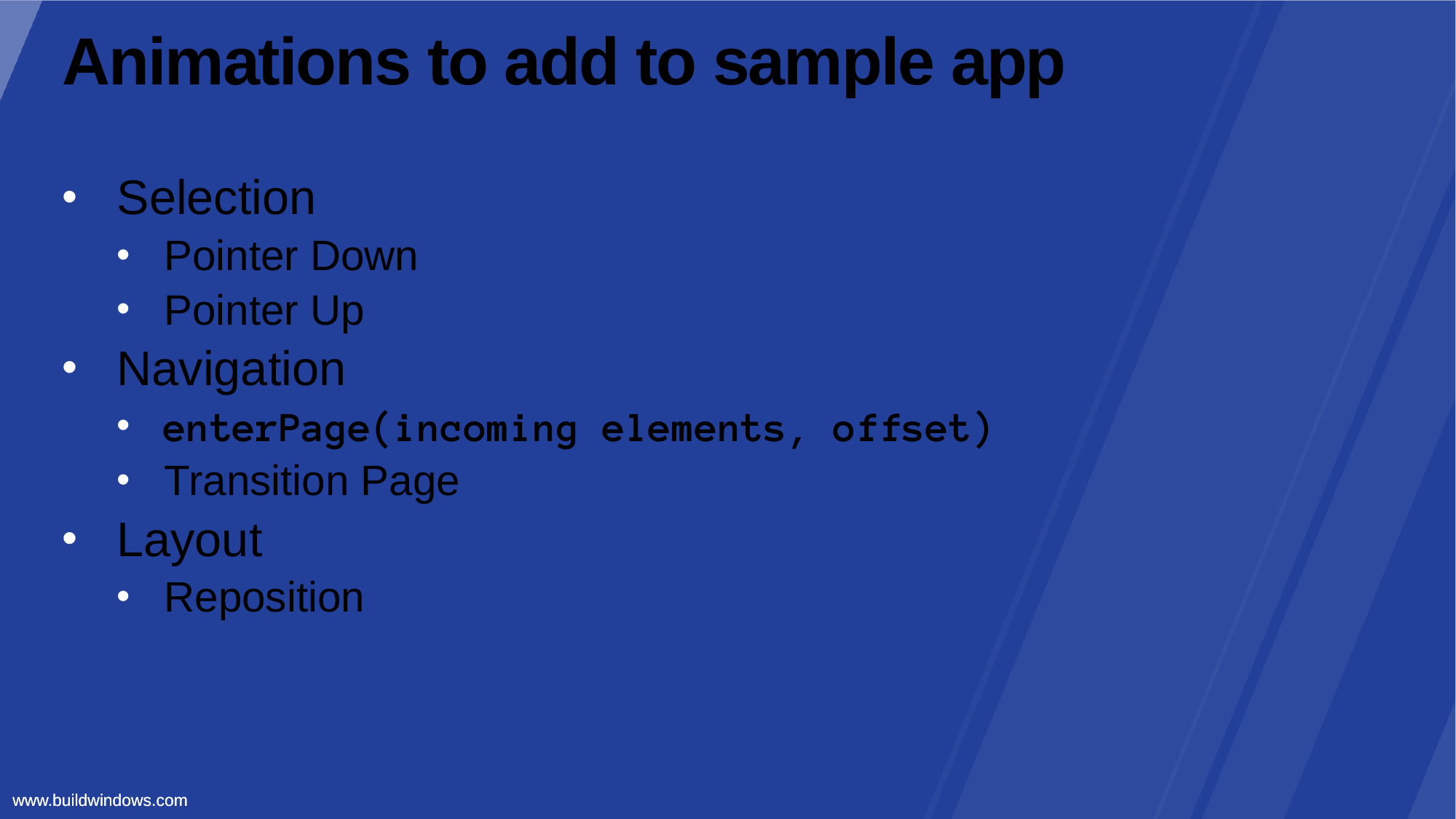

# Animations to add to sample app
Selection
Pointer Down
Pointer Up
Navigation
enterPage(incoming elements, offset)
Transition Page
Layout
Reposition